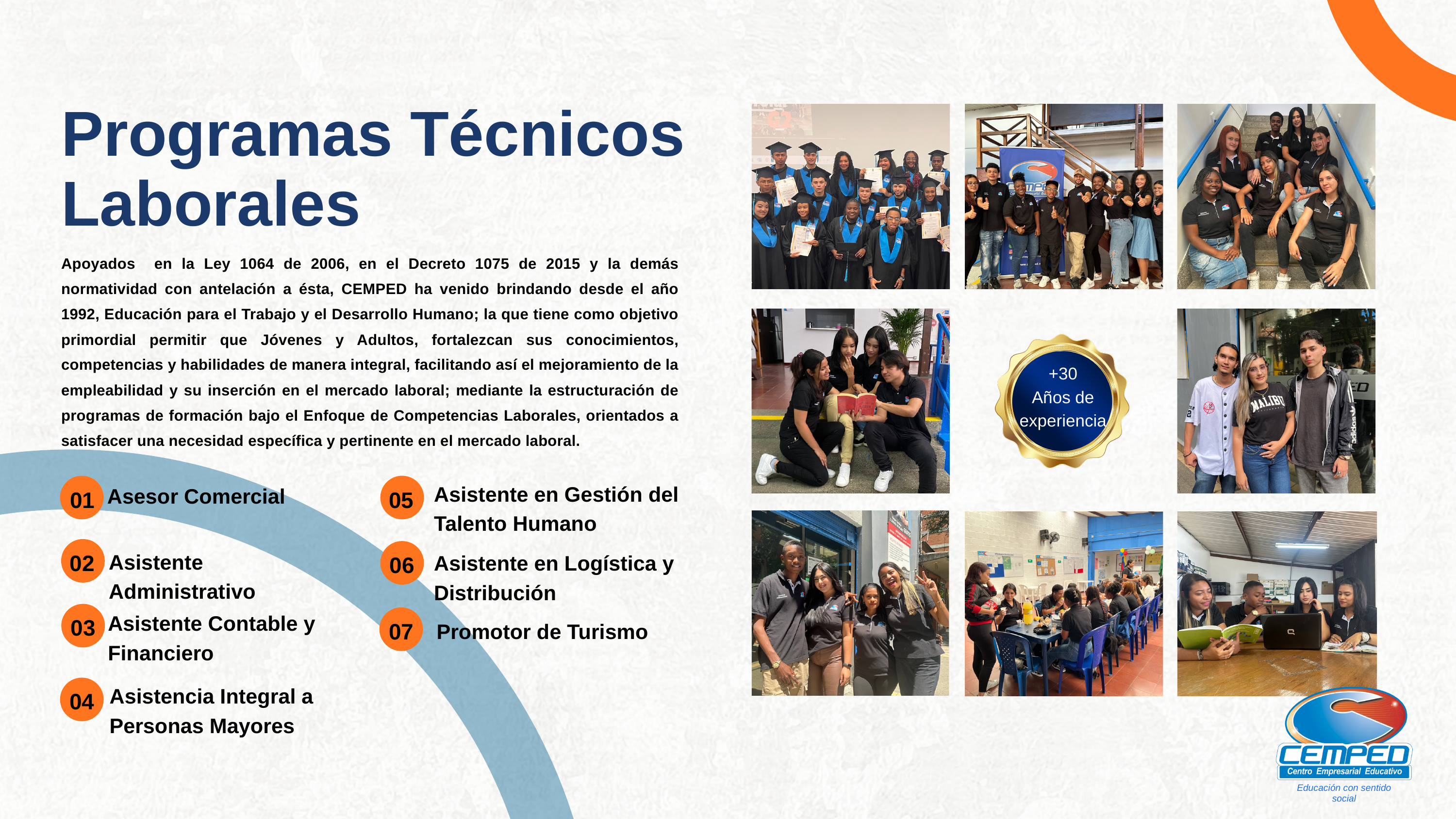

Programas Técnicos Laborales

Apoyados  en la Ley 1064 de 2006, en el Decreto 1075 de 2015 y la demás normatividad con antelación a ésta, CEMPED ha venido brindando desde el año 1992, Educación para el Trabajo y el Desarrollo Humano; la que tiene como objetivo primordial permitir que Jóvenes y Adultos, fortalezcan sus conocimientos, competencias y habilidades de manera integral, facilitando así el mejoramiento de la empleabilidad y su inserción en el mercado laboral; mediante la estructuración de programas de formación bajo el Enfoque de Competencias Laborales, orientados a satisfacer una necesidad específica y pertinente en el mercado laboral.

+30
Años de experiencia

Asistente en Gestión del Talento Humano

Asesor Comercial
01
05

Asistente Administrativo
02
Asistente en Logística y Distribución
06

Asistente Contable y Financiero

03
07
Promotor de Turismo

Asistencia Integral a Personas Mayores
04

Educación con sentido social